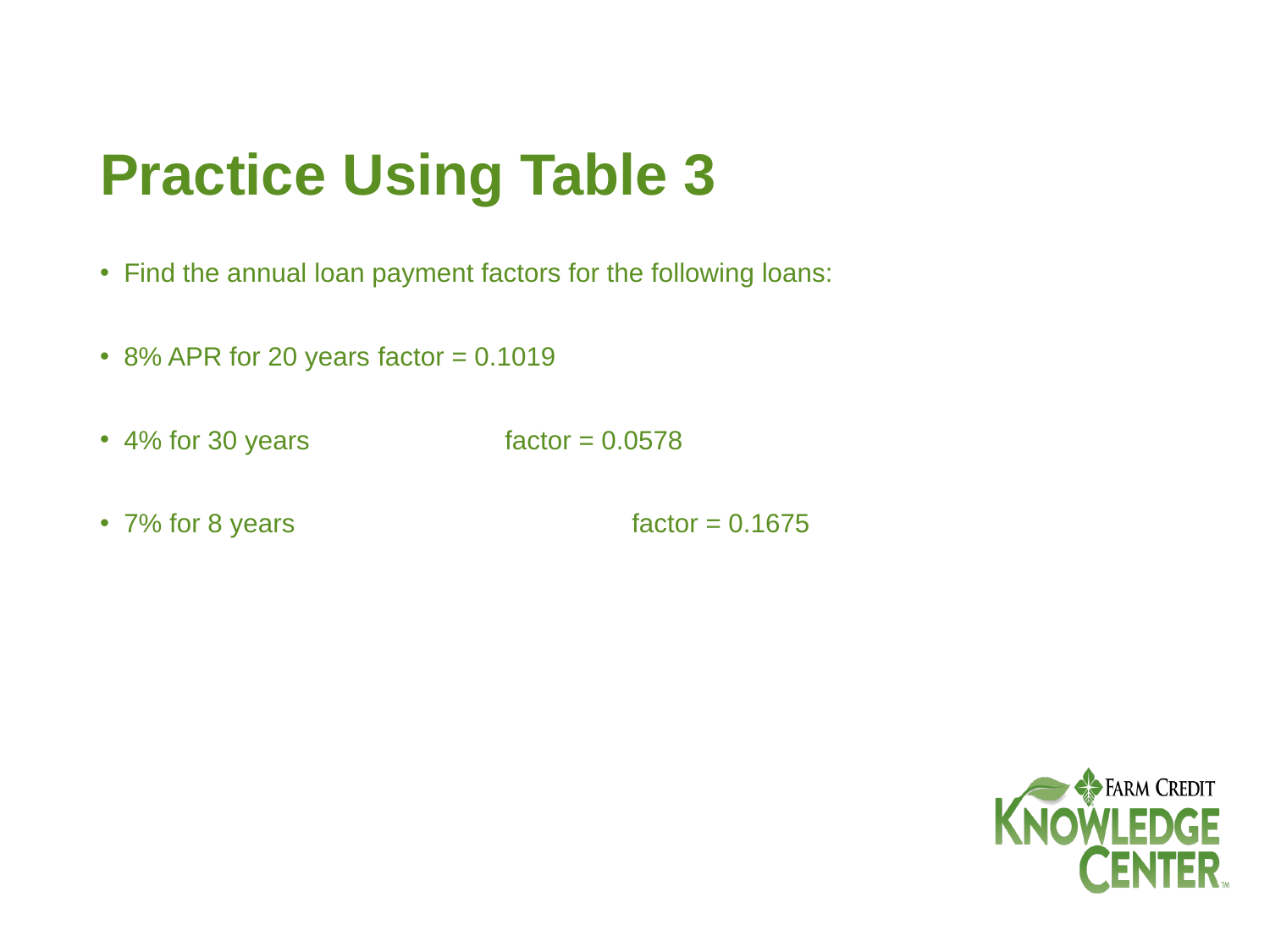

# Practice Using Table 3
Find the annual loan payment factors for the following loans:

8% APR for 20 years	factor = 0.1019

4% for 30 years		factor = 0.0578

7% for 8 years			factor = 0.1675